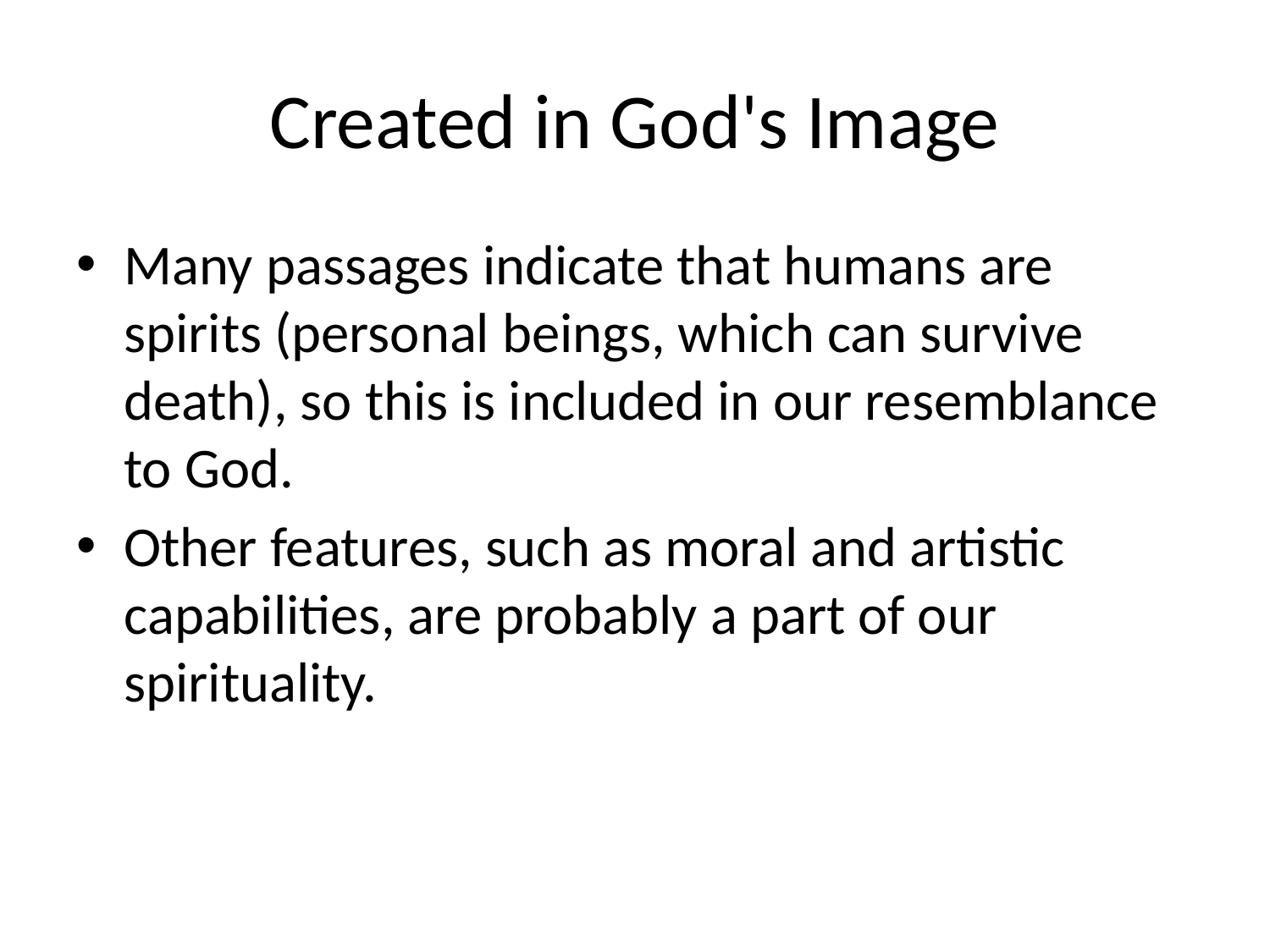

# Created in God's Image
Many passages indicate that humans are spirits (personal beings, which can survive death), so this is included in our resemblance to God.
Other features, such as moral and artistic capabilities, are probably a part of our spirituality.